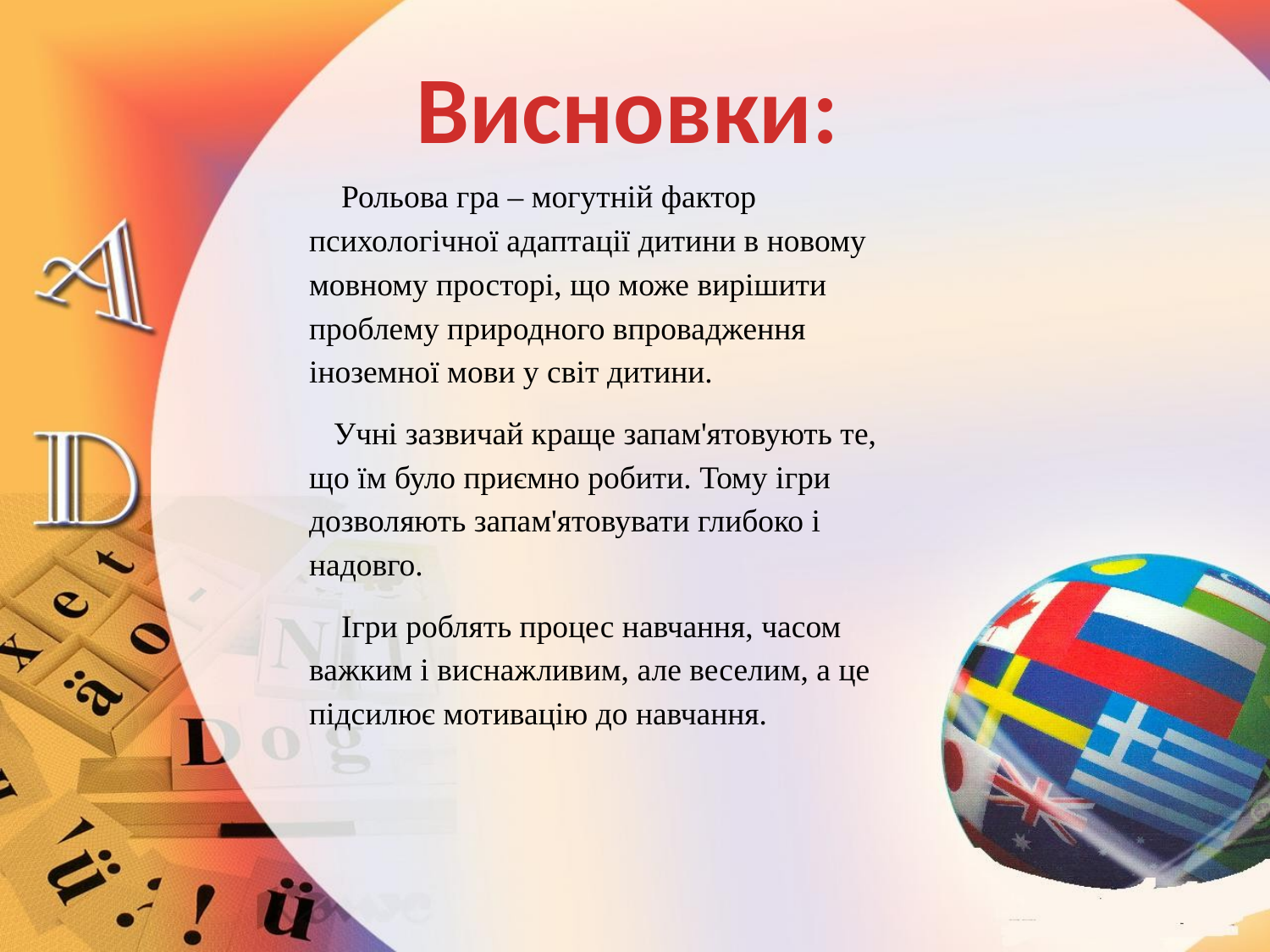

# Висновки:
    Рольова гра – могутній фактор психологічної адаптації дитини в новому мовному просторі, що може вирішити проблему природного впровадження іноземної мови у світ дитини.
   Учні зазвичай краще запам'ятовують те, що їм було приємно робити. Тому ігри дозволяють запам'ятовувати глибоко і надовго.
    Ігри роблять процес навчання, часом важким і виснажливим, але веселим, а це підсилює мотивацію до навчання.